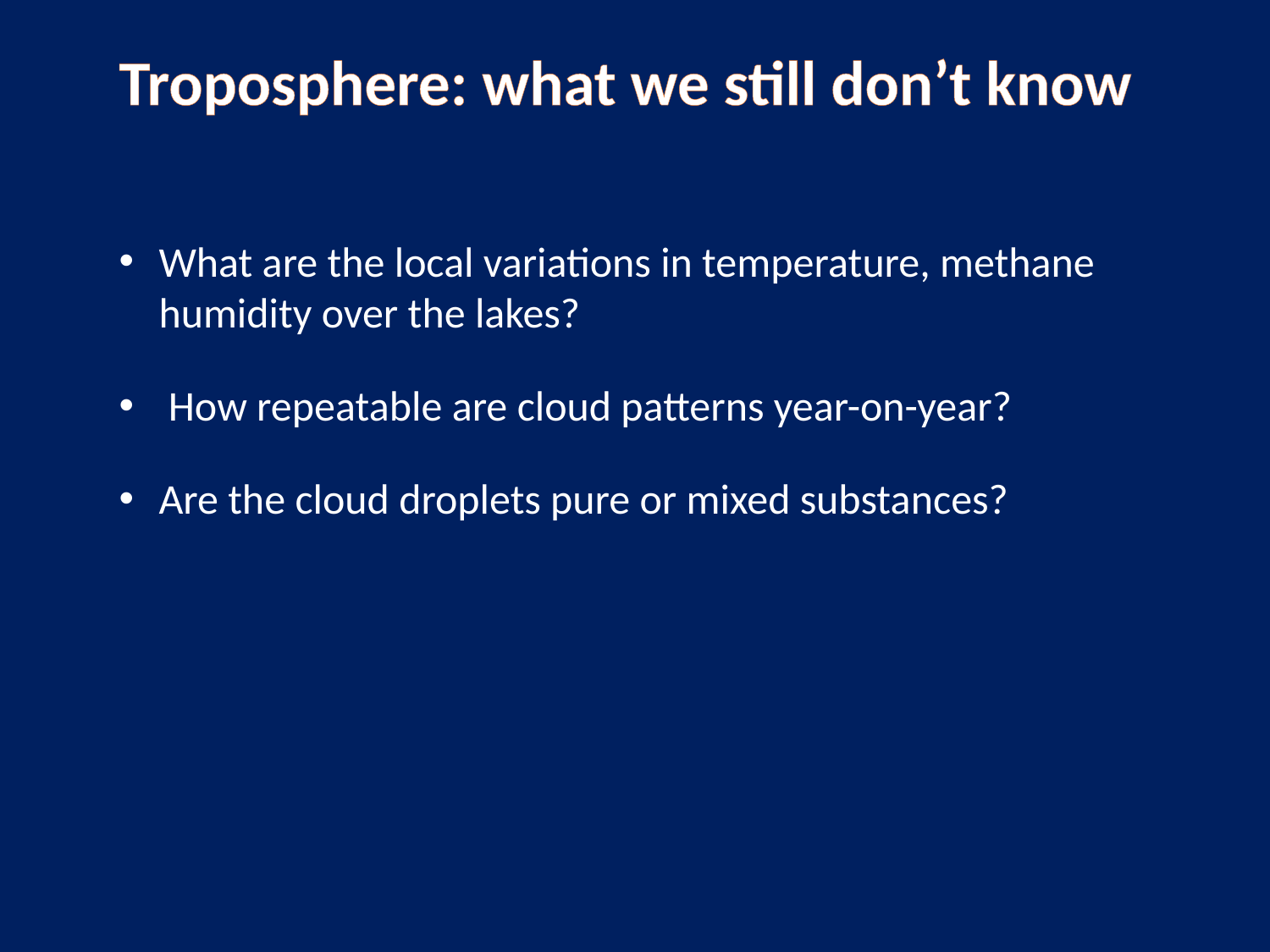

Troposphere: what we still don’t know
What are the local variations in temperature, methane humidity over the lakes?
 How repeatable are cloud patterns year-on-year?
Are the cloud droplets pure or mixed substances?